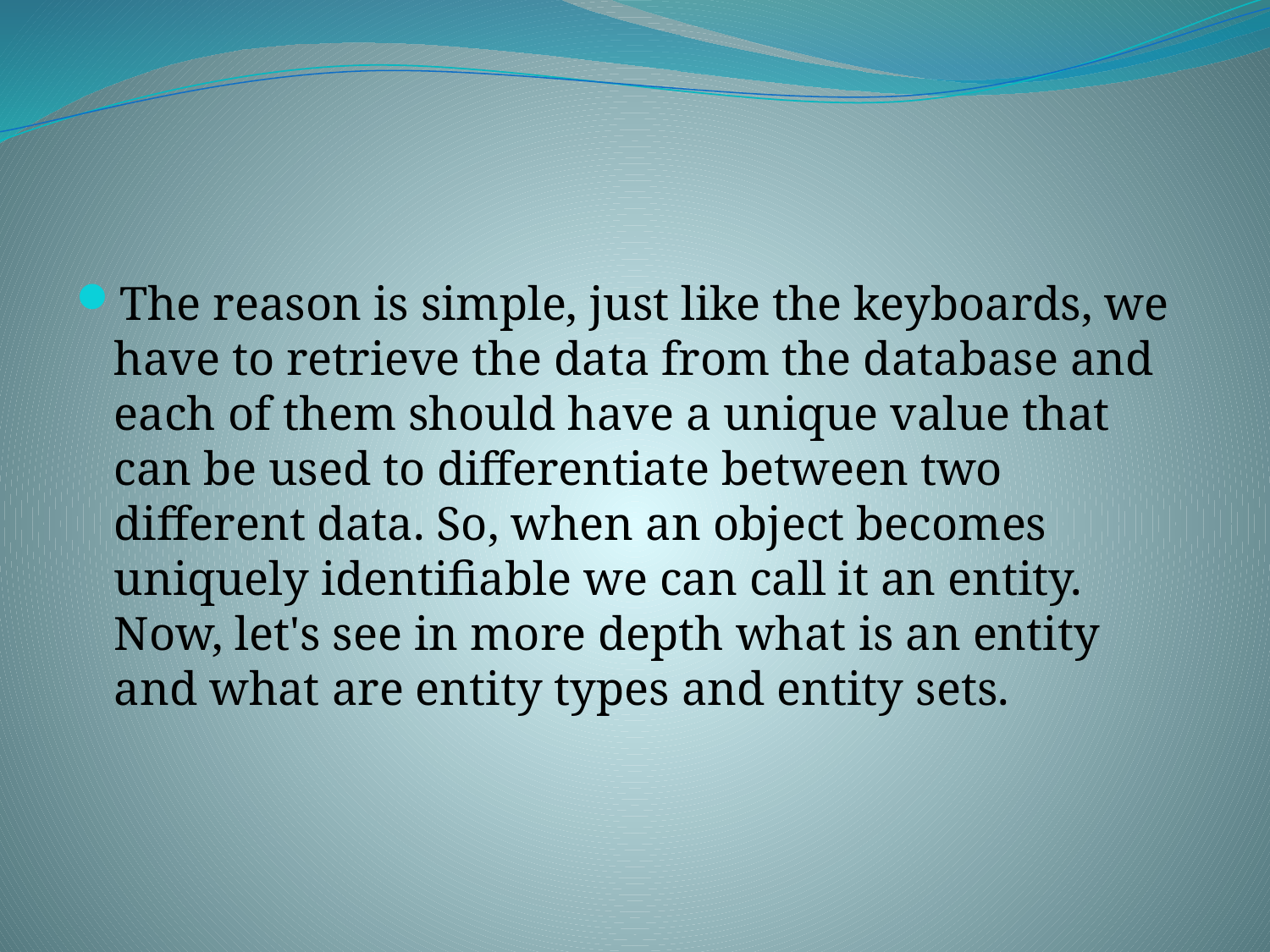

#
The reason is simple, just like the keyboards, we have to retrieve the data from the database and each of them should have a unique value that can be used to differentiate between two different data. So, when an object becomes uniquely identifiable we can call it an entity. Now, let's see in more depth what is an entity and what are entity types and entity sets.